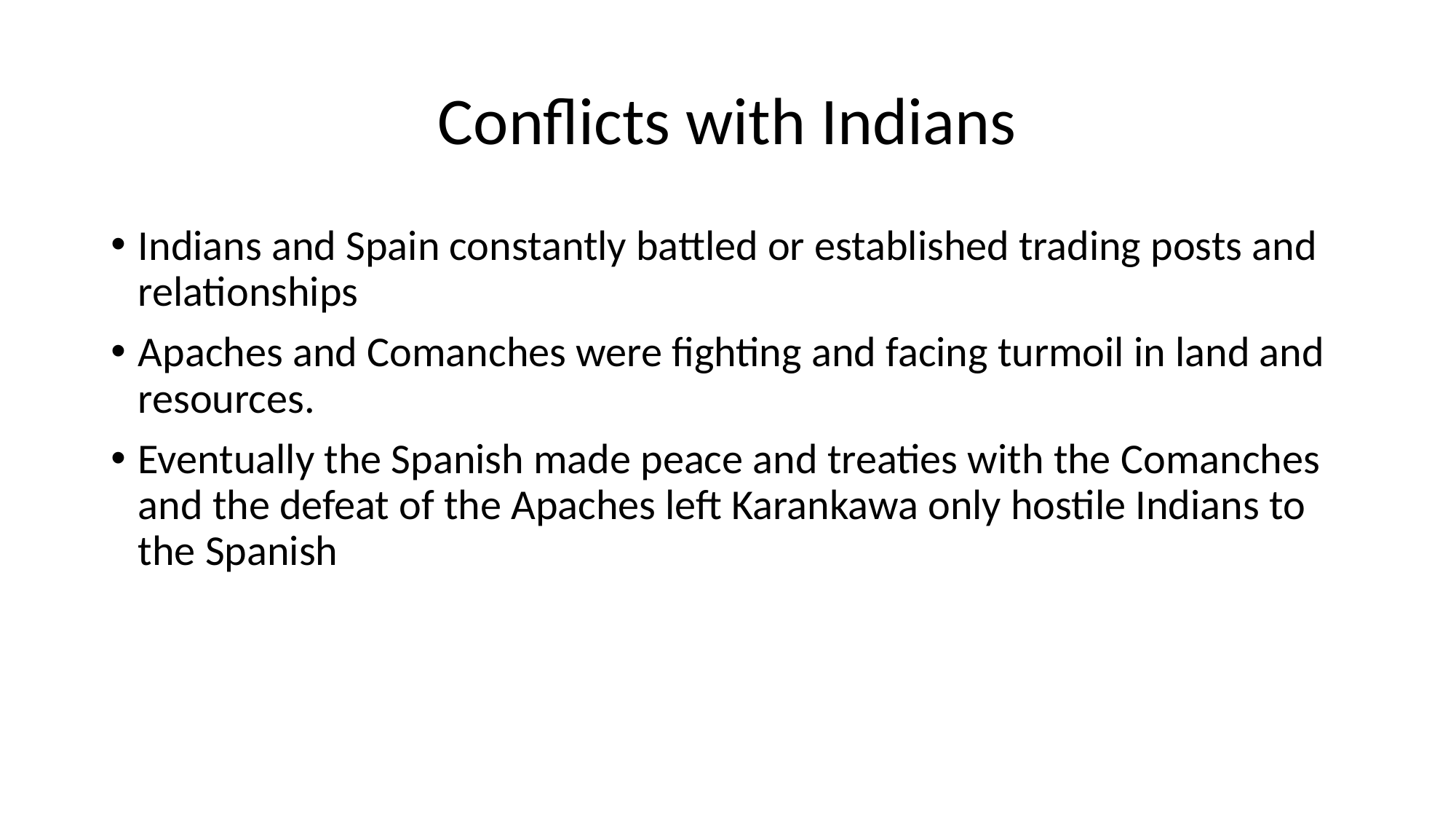

# Conflicts with Indians
Indians and Spain constantly battled or established trading posts and relationships
Apaches and Comanches were fighting and facing turmoil in land and resources.
Eventually the Spanish made peace and treaties with the Comanches and the defeat of the Apaches left Karankawa only hostile Indians to the Spanish